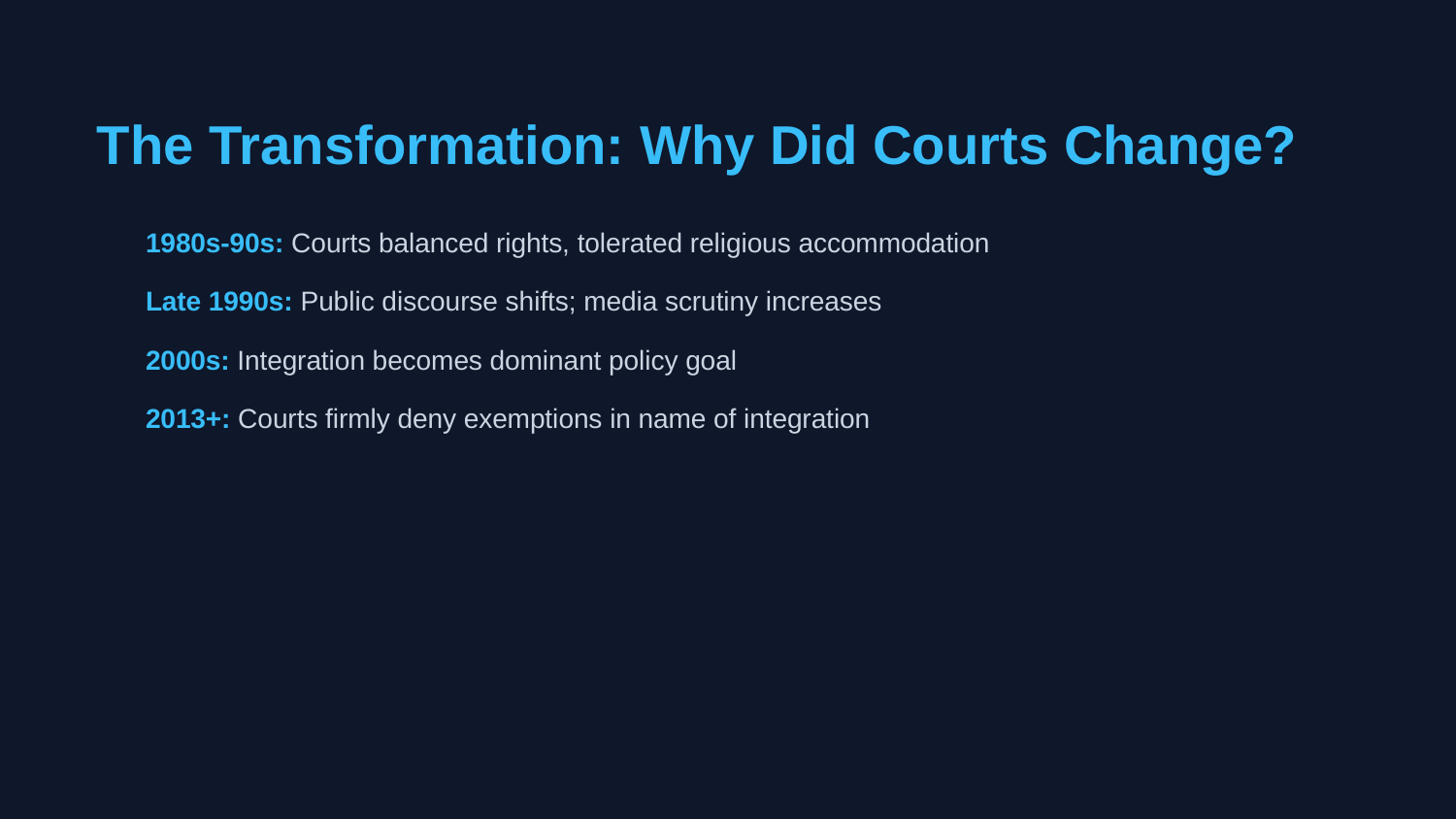

The Transformation: Why Did Courts Change?
1980s-90s: Courts balanced rights, tolerated religious accommodation
Late 1990s: Public discourse shifts; media scrutiny increases
2000s: Integration becomes dominant policy goal
2013+: Courts firmly deny exemptions in name of integration